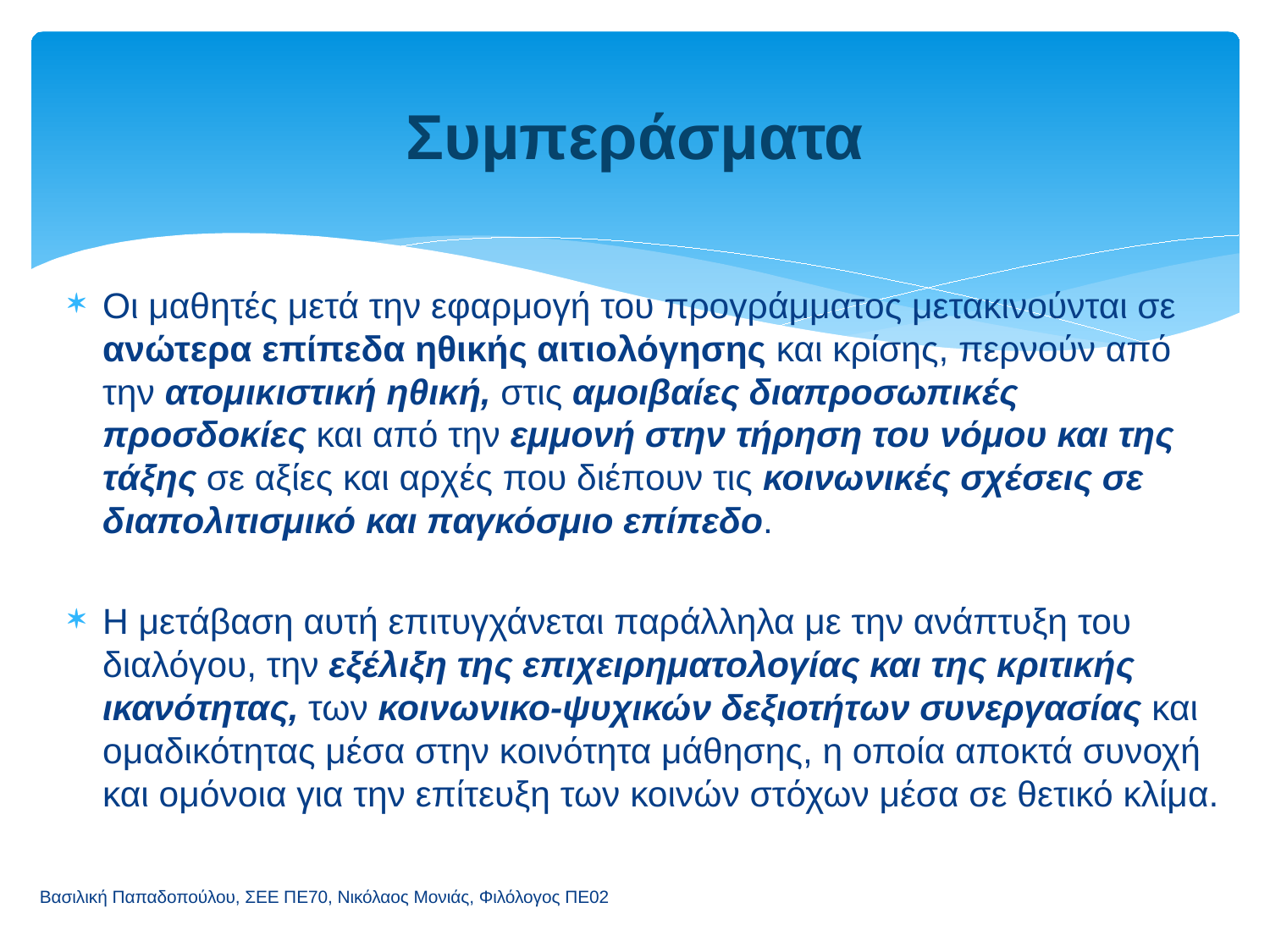

# Συμπεράσματα
Οι μαθητές μετά την εφαρμογή του προγράμματος μετακινούνται σε ανώτερα επίπεδα ηθικής αιτιολόγησης και κρίσης, περνούν από την ατομικιστική ηθική, στις αμοιβαίες διαπροσωπικές προσδοκίες και από την εμμονή στην τήρηση του νόμου και της τάξης σε αξίες και αρχές που διέπουν τις κοινωνικές σχέσεις σε διαπολιτισμικό και παγκόσμιο επίπεδο.

Η μετάβαση αυτή επιτυγχάνεται παράλληλα με την ανάπτυξη του διαλόγου, την εξέλιξη της επιχειρηματολογίας και της κριτικής ικανότητας, των κοινωνικο-ψυχικών δεξιοτήτων συνεργασίας και ομαδικότητας μέσα στην κοινότητα μάθησης, η οποία αποκτά συνοχή και ομόνοια για την επίτευξη των κοινών στόχων μέσα σε θετικό κλίμα.
Βασιλική Παπαδοπούλου, ΣΕΕ ΠΕ70, Νικόλαος Μονιάς, Φιλόλογος ΠΕ02